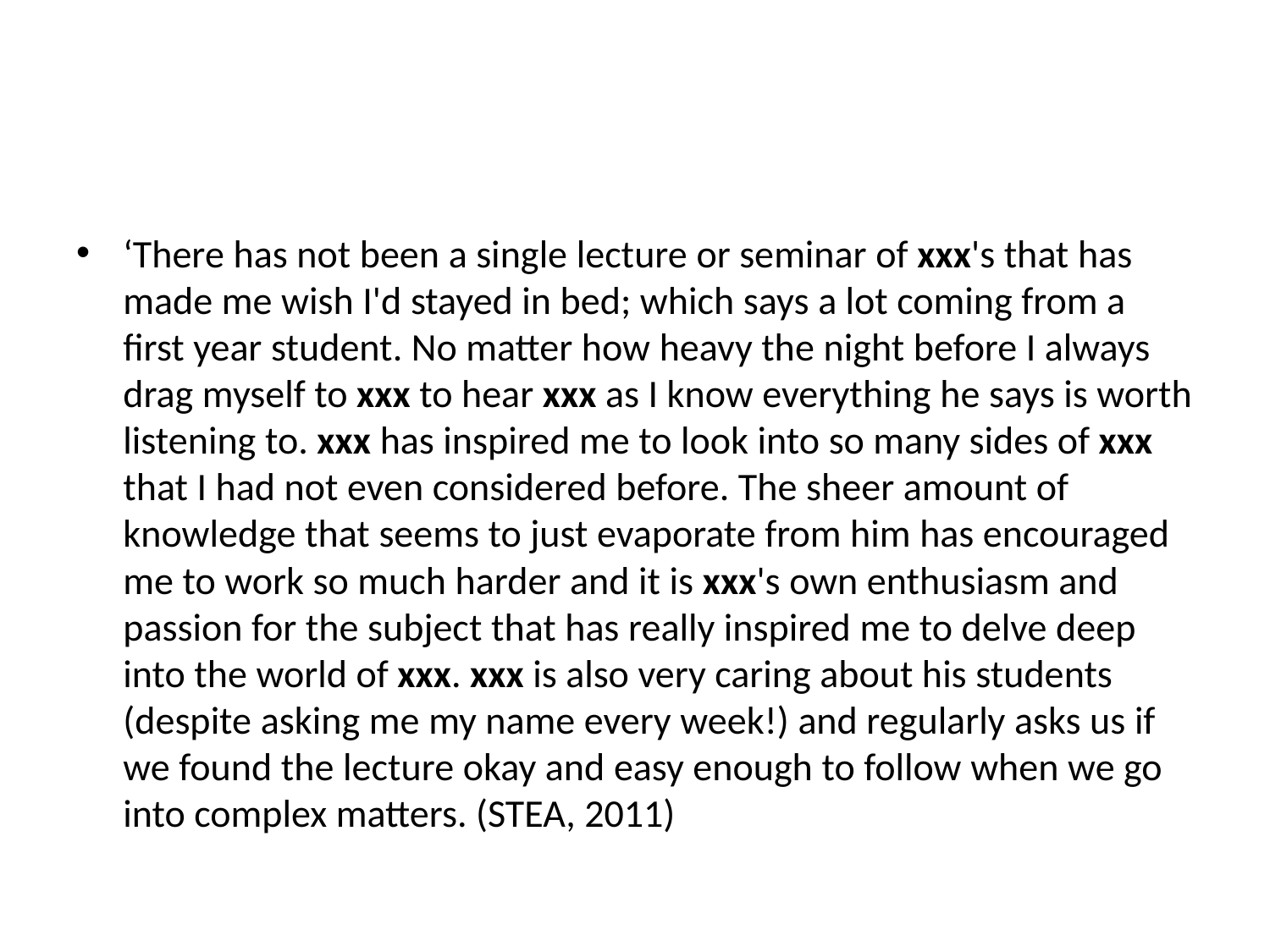

#
‘There has not been a single lecture or seminar of xxx's that has made me wish I'd stayed in bed; which says a lot coming from a first year student. No matter how heavy the night before I always drag myself to xxx to hear xxx as I know everything he says is worth listening to. xxx has inspired me to look into so many sides of xxx that I had not even considered before. The sheer amount of knowledge that seems to just evaporate from him has encouraged me to work so much harder and it is xxx's own enthusiasm and passion for the subject that has really inspired me to delve deep into the world of xxx. xxx is also very caring about his students (despite asking me my name every week!) and regularly asks us if we found the lecture okay and easy enough to follow when we go into complex matters. (STEA, 2011)